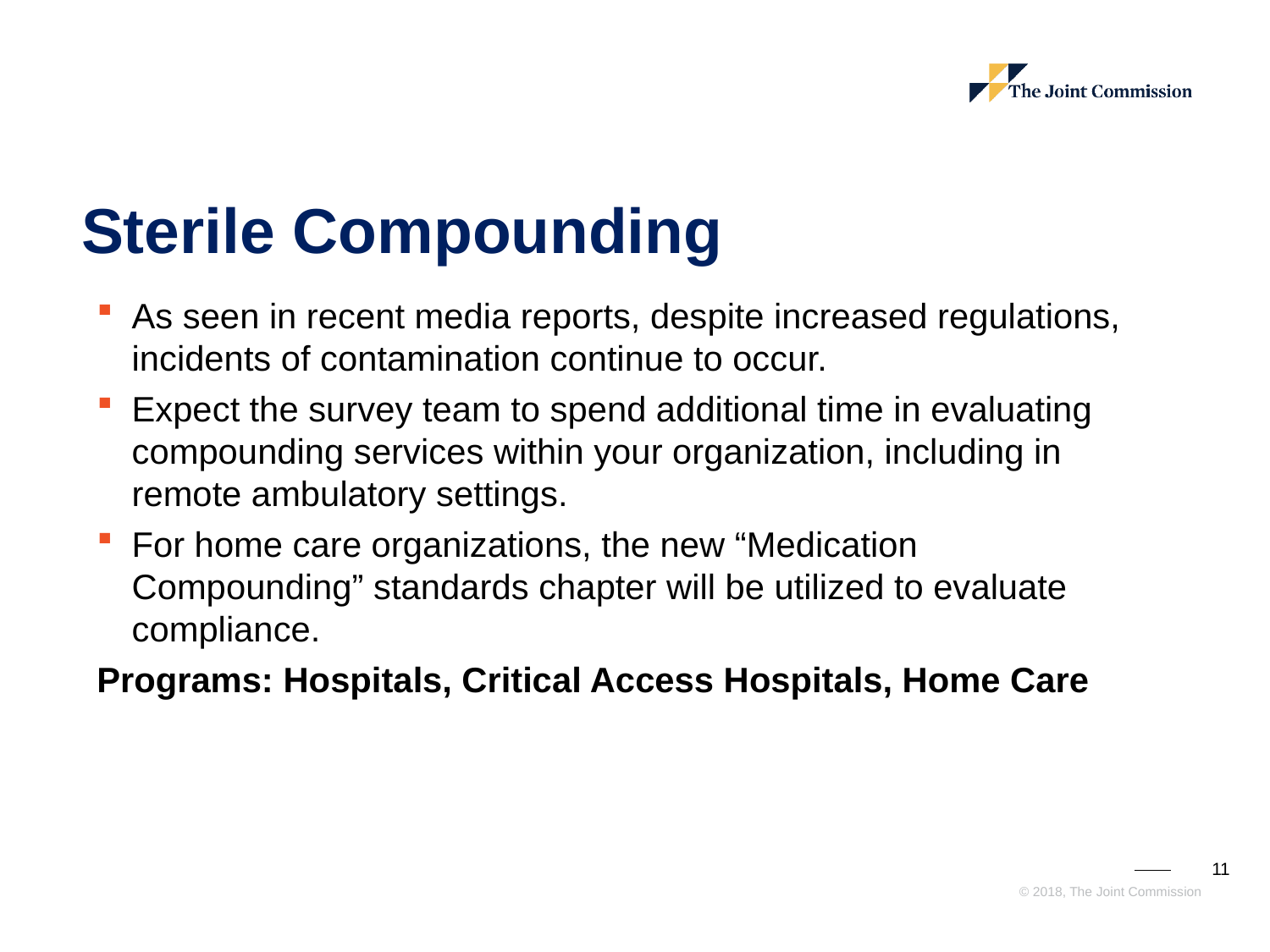

# Sterile Compounding
As seen in recent media reports, despite increased regulations, incidents of contamination continue to occur.
Expect the survey team to spend additional time in evaluating compounding services within your organization, including in remote ambulatory settings.
For home care organizations, the new “Medication Compounding” standards chapter will be utilized to evaluate compliance.
Programs: Hospitals, Critical Access Hospitals, Home Care